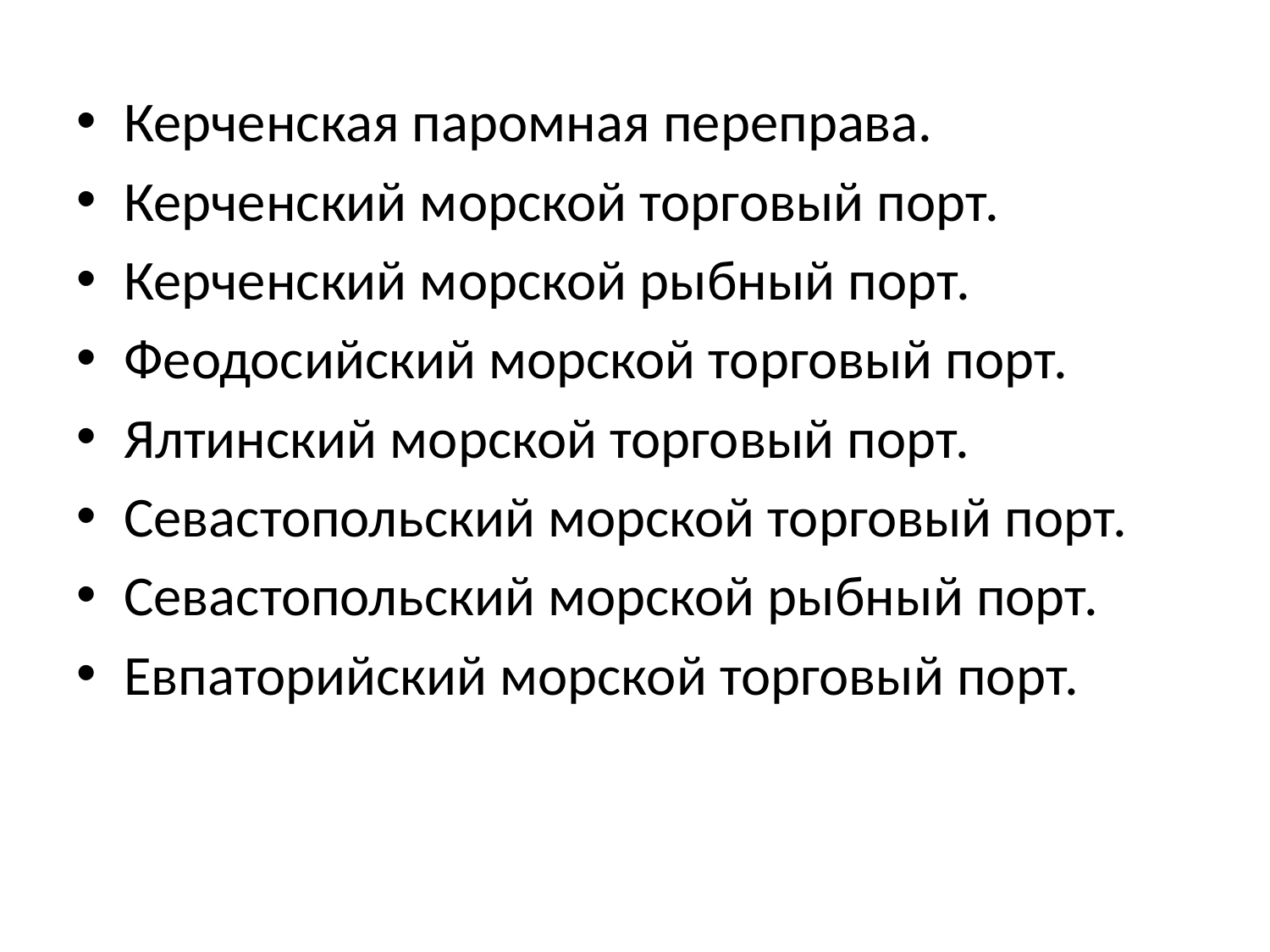

Керченская паромная переправа.
Керченский морской торговый порт.
Керченский морской рыбный порт.
Феодосийский морской торговый порт.
Ялтинский морской торговый порт.
Севастопольский морской торговый порт.
Севастопольский морской рыбный порт.
Евпаторийский морской торговый порт.